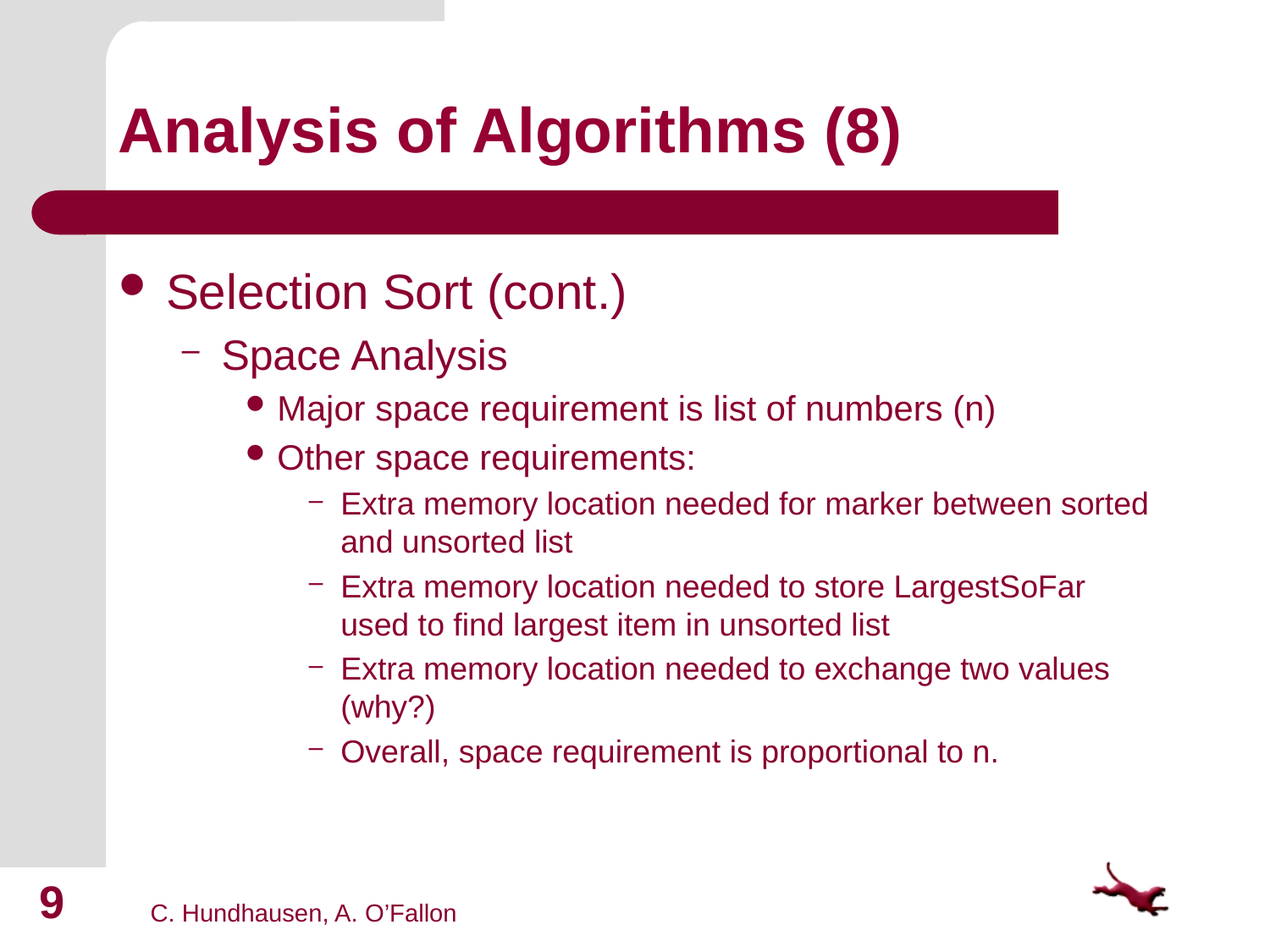

# Analysis of Algorithms (8)
Selection Sort (cont.)
Space Analysis
Major space requirement is list of numbers (n)
Other space requirements:
Extra memory location needed for marker between sorted and unsorted list
Extra memory location needed to store LargestSoFar used to find largest item in unsorted list
Extra memory location needed to exchange two values (why?)
Overall, space requirement is proportional to n.

9
C. Hundhausen, A. O’Fallon